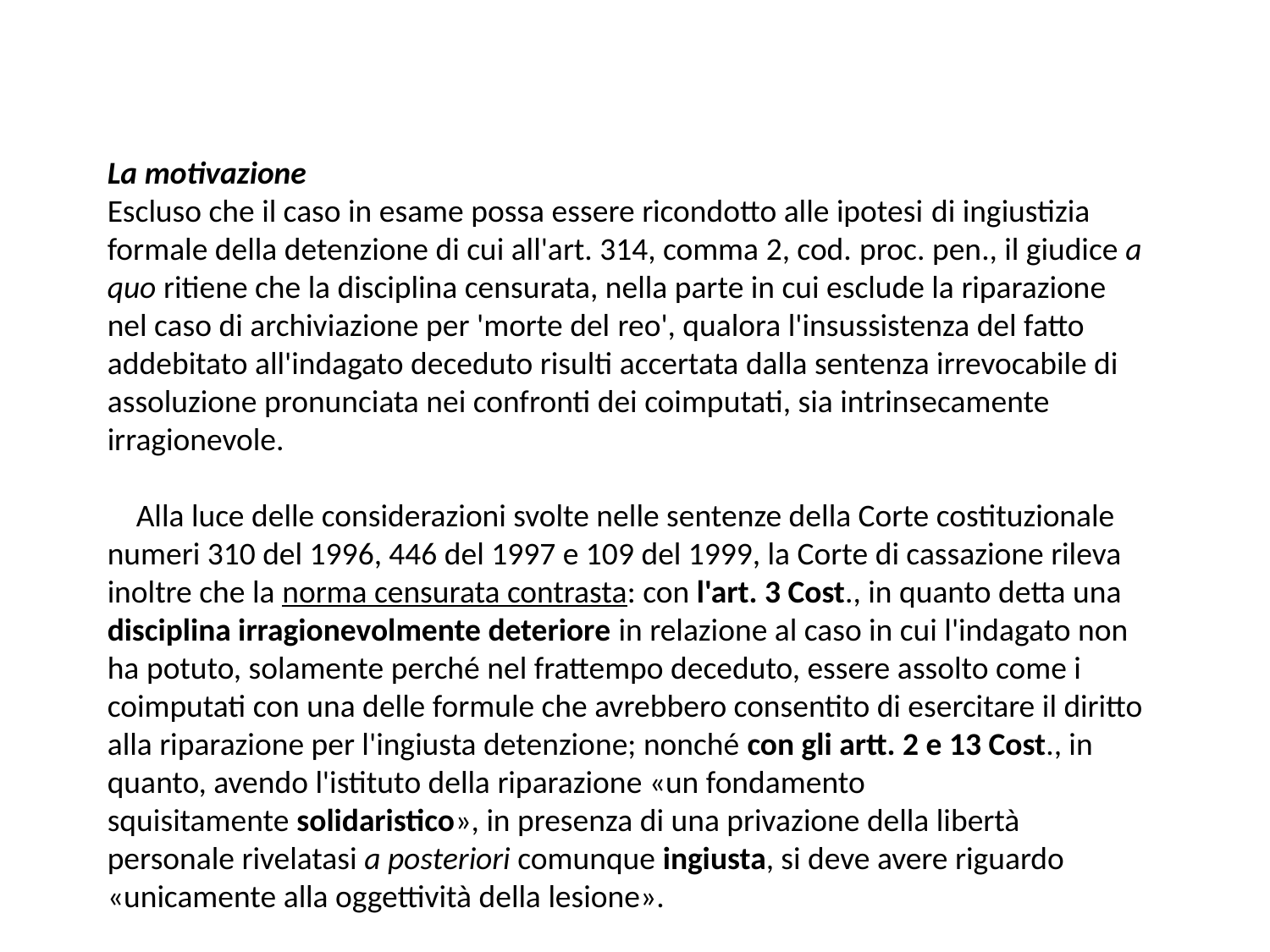

La motivazione
Escluso che il caso in esame possa essere ricondotto alle ipotesi di ingiustizia formale della detenzione di cui all'art. 314, comma 2, cod. proc. pen., il giudice a quo ritiene che la disciplina censurata, nella parte in cui esclude la riparazione nel caso di archiviazione per 'morte del reo', qualora l'insussistenza del fatto addebitato all'indagato deceduto risulti accertata dalla sentenza irrevocabile di assoluzione pronunciata nei confronti dei coimputati, sia intrinsecamente irragionevole.

    Alla luce delle considerazioni svolte nelle sentenze della Corte costituzionale numeri 310 del 1996, 446 del 1997 e 109 del 1999, la Corte di cassazione rileva inoltre che la norma censurata contrasta: con l'art. 3 Cost., in quanto detta una disciplina irragionevolmente deteriore in relazione al caso in cui l'indagato non ha potuto, solamente perché nel frattempo deceduto, essere assolto come i coimputati con una delle formule che avrebbero consentito di esercitare il diritto alla riparazione per l'ingiusta detenzione; nonché con gli artt. 2 e 13 Cost., in quanto, avendo l'istituto della riparazione «un fondamento squisitamente solidaristico», in presenza di una privazione della libertà personale rivelatasi a posteriori comunque ingiusta, si deve avere riguardo «unicamente alla oggettività della lesione».